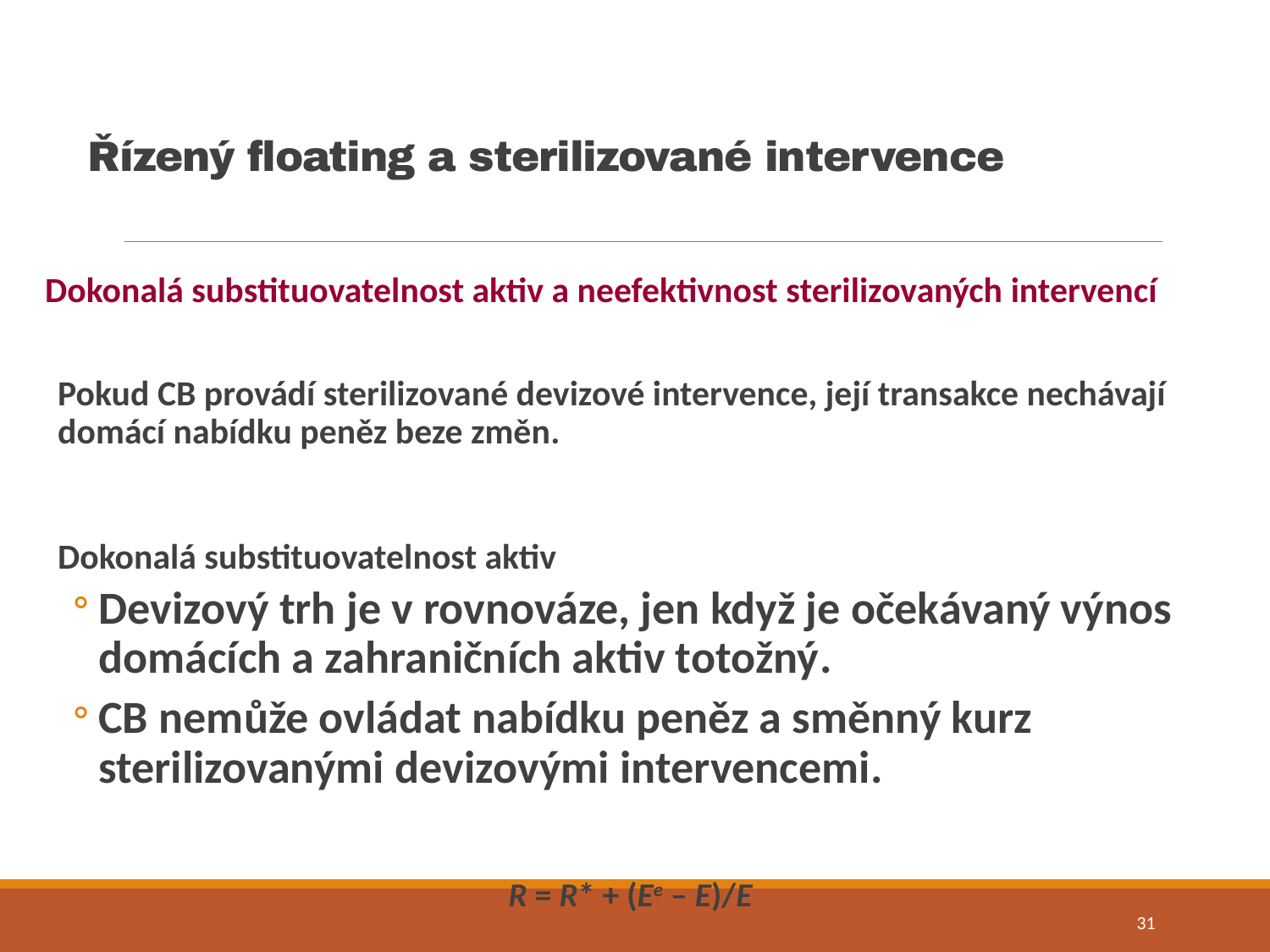

# Řízený floating a sterilizované intervence
Dokonalá substituovatelnost aktiv a neefektivnost sterilizovaných intervencí

Pokud CB provádí sterilizované devizové intervence, její transakce nechávají domácí nabídku peněz beze změn.

Dokonalá substituovatelnost aktiv
Devizový trh je v rovnováze, jen když je očekávaný výnos domácích a zahraničních aktiv totožný.
CB nemůže ovládat nabídku peněz a směnný kurz sterilizovanými devizovými intervencemi.

R = R* + (Ee – E)/E

31